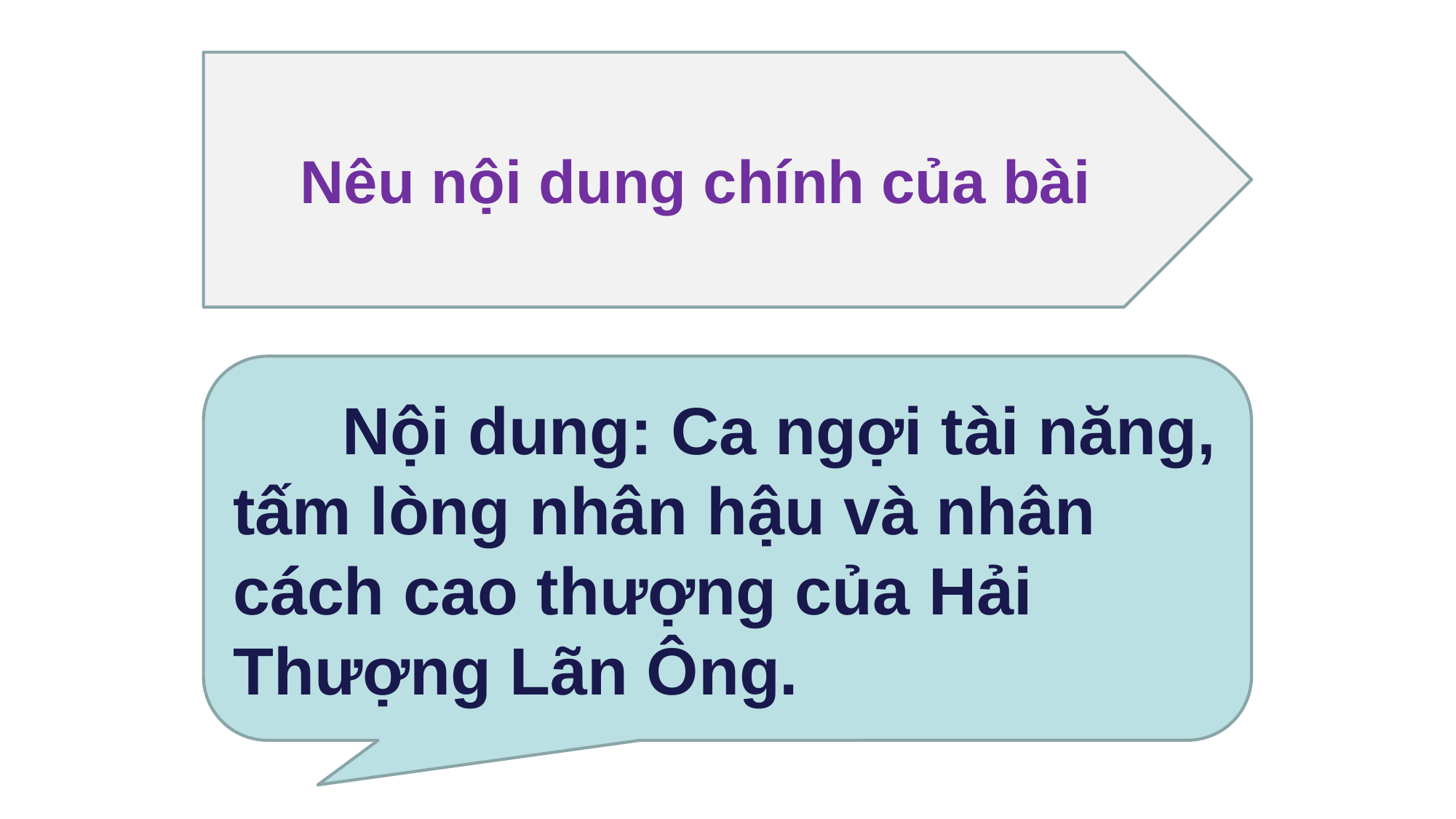

Nêu nội dung chính của bài
 	Nội dung: Ca ngợi tài năng, tấm lòng nhân hậu và nhân cách cao thượng của Hải Thượng Lãn Ông.